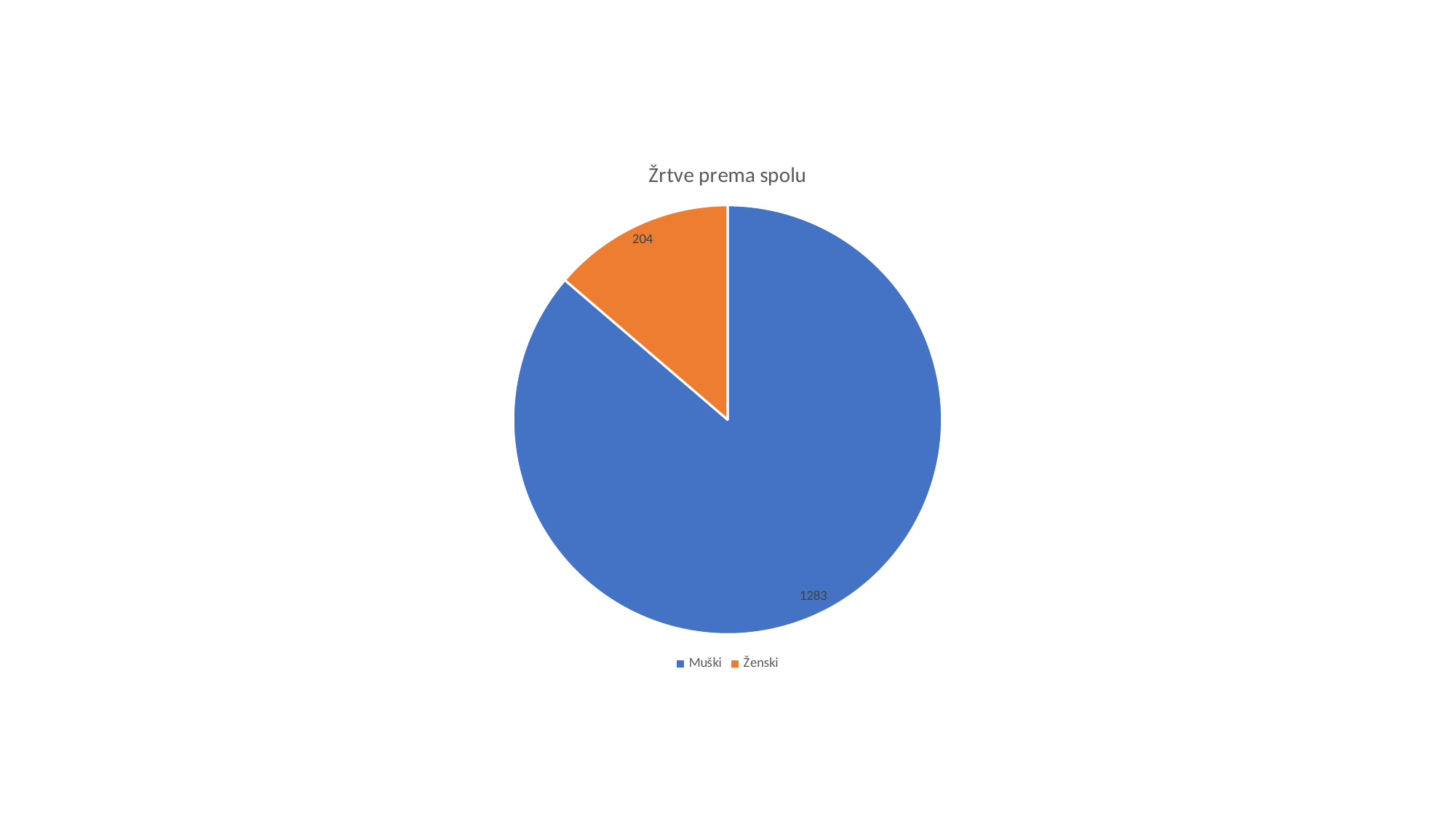

### Chart: Žrtve prema spolu

| Category |  |
|---|---|
| Muški | 1283.0 |
| Ženski | 204.0 |